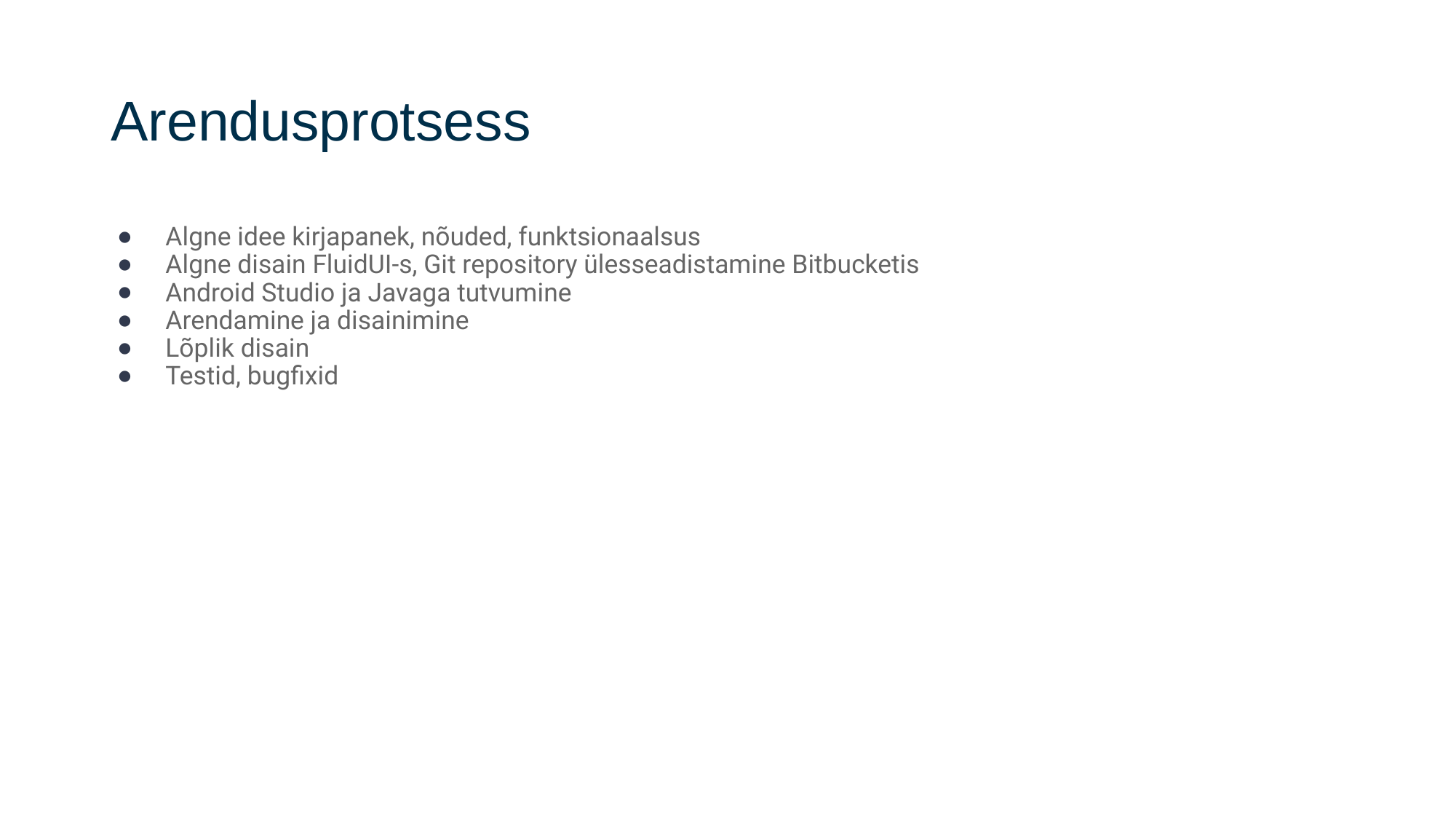

# Arendusprotsess
Algne idee kirjapanek, nõuded, funktsionaalsus
Algne disain FluidUI-s, Git repository ülesseadistamine Bitbucketis
Android Studio ja Javaga tutvumine
Arendamine ja disainimine
Lõplik disain
Testid, bugfixid